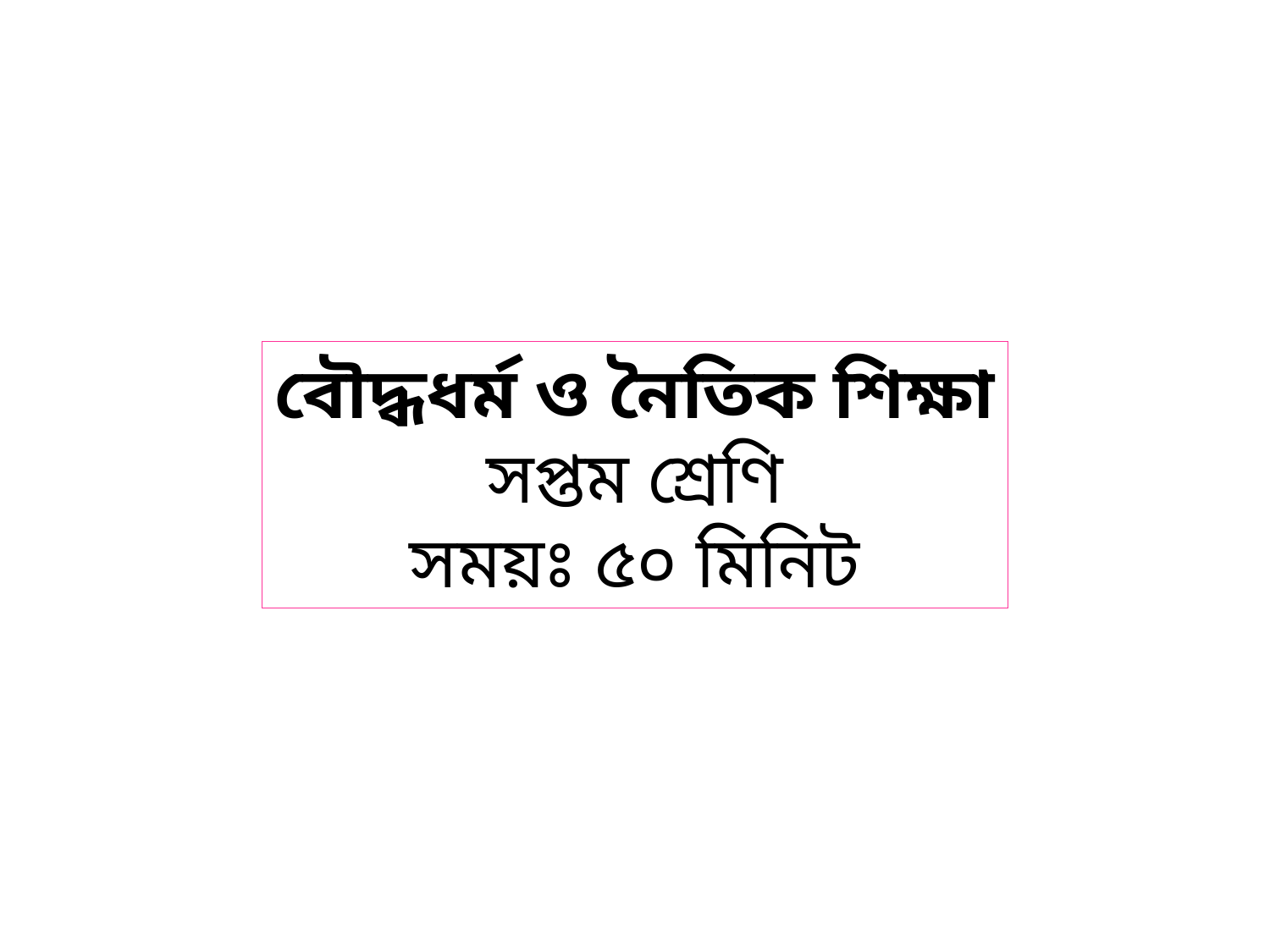

বৌদ্ধধর্ম ও নৈতিক শিক্ষা
সপ্তম শ্রেণি
সময়ঃ ৫০ মিনিট